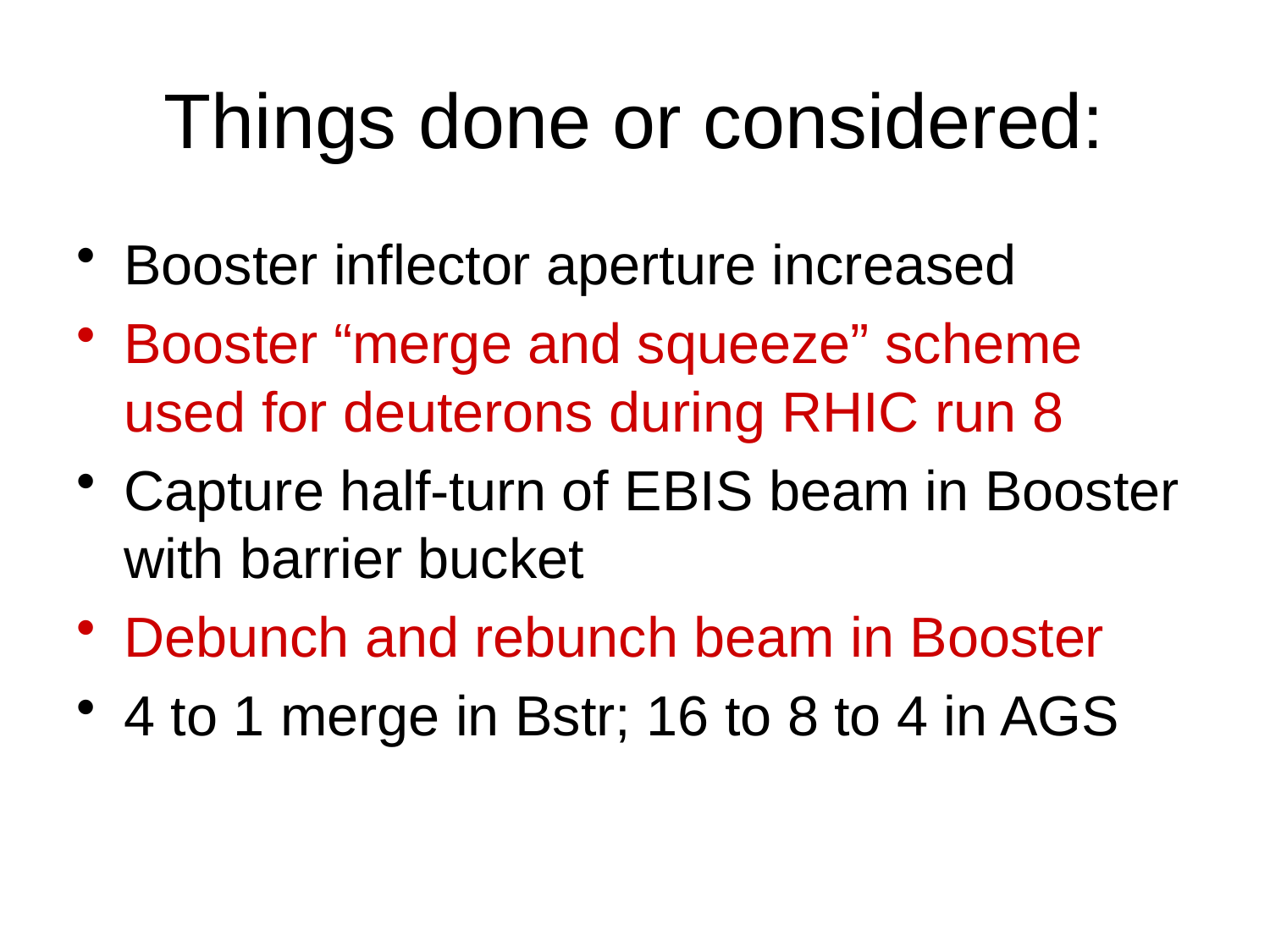

# Things done or considered:
Booster inflector aperture increased
Booster “merge and squeeze” scheme used for deuterons during RHIC run 8
Capture half-turn of EBIS beam in Booster with barrier bucket
Debunch and rebunch beam in Booster
4 to 1 merge in Bstr; 16 to 8 to 4 in AGS